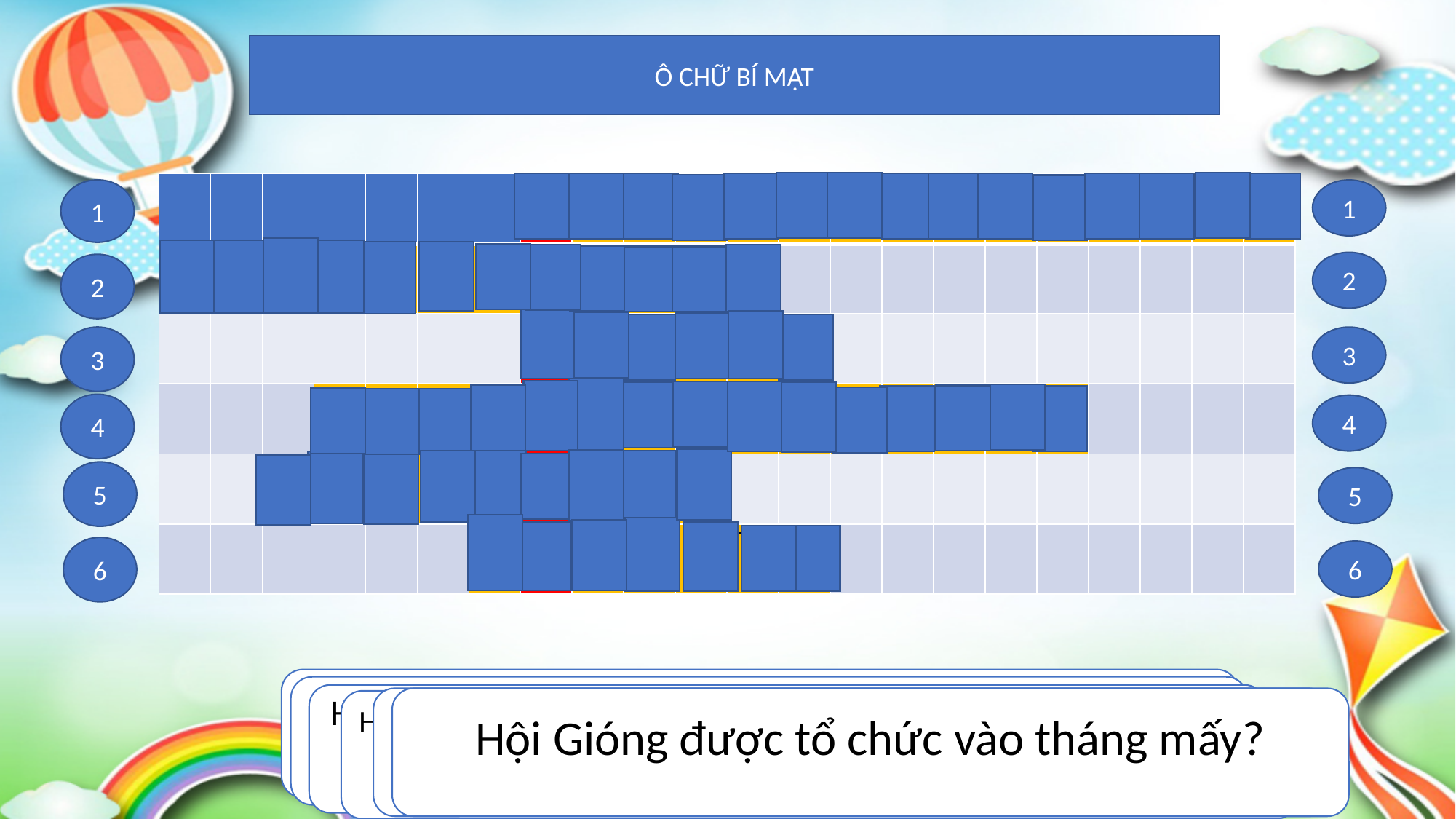

Ô CHỮ BÍ MẬT

|  |  |  |  |  |  |  | C | O | N | R | O | N | G | C | H | A | U | T | I | E | N |
| --- | --- | --- | --- | --- | --- | --- | --- | --- | --- | --- | --- | --- | --- | --- | --- | --- | --- | --- | --- | --- | --- |
| S | U | T | I | C | H | H | O | G | U | O | M |  |  |  |  |  |  |  |  |  |  |
|  |  |  |  |  |  |  | T | A | V | O | N | G |  |  |  |  |  |  |  |  |  |
|  |  |  | S | O | N | T | I | N | H | T | H | U | Y | T | I | N | H |  |  |  |  |
|  |  | P | H | O | N | G | C | H | A | U |  |  |  |  |  |  |  |  |  |  |  |
|  |  |  |  |  |  | T | H | A | N | G | T | U |  |  |  |  |  |  |  |  |  |

1
1

2
2

3
3

4
4

5
5

6
6
Hãy cho biết tên của truyền thuyết nhằm giải thích, suy tôn nguồn gốc giống nòi, thể hiện ý nguyện đoàn kết các dân tộc?

Hãy cho biết tên của truyền thuyết nhằm giải thích tên gọi của hồ Hoàn Kiếm, thể hiện khát vọng hòa bình của dân tộc?

Hãy cho biết hồ Hoàn Kiếm trước khi vua Lê Lợi trả Gươm cho Rùa Vàng có tên gọi là gì?

Hãy cho biết kinh đô đầu tiên của nước ta tên là gì?

Hội Gióng được tổ chức vào tháng mấy?

Hãy cho biết tên của truyền thuyết nhằm giải thích hiện tượng lũ lụt và thể hiện sức mạnh, mong ước chế ngự thiên tai của người Việt cổ?